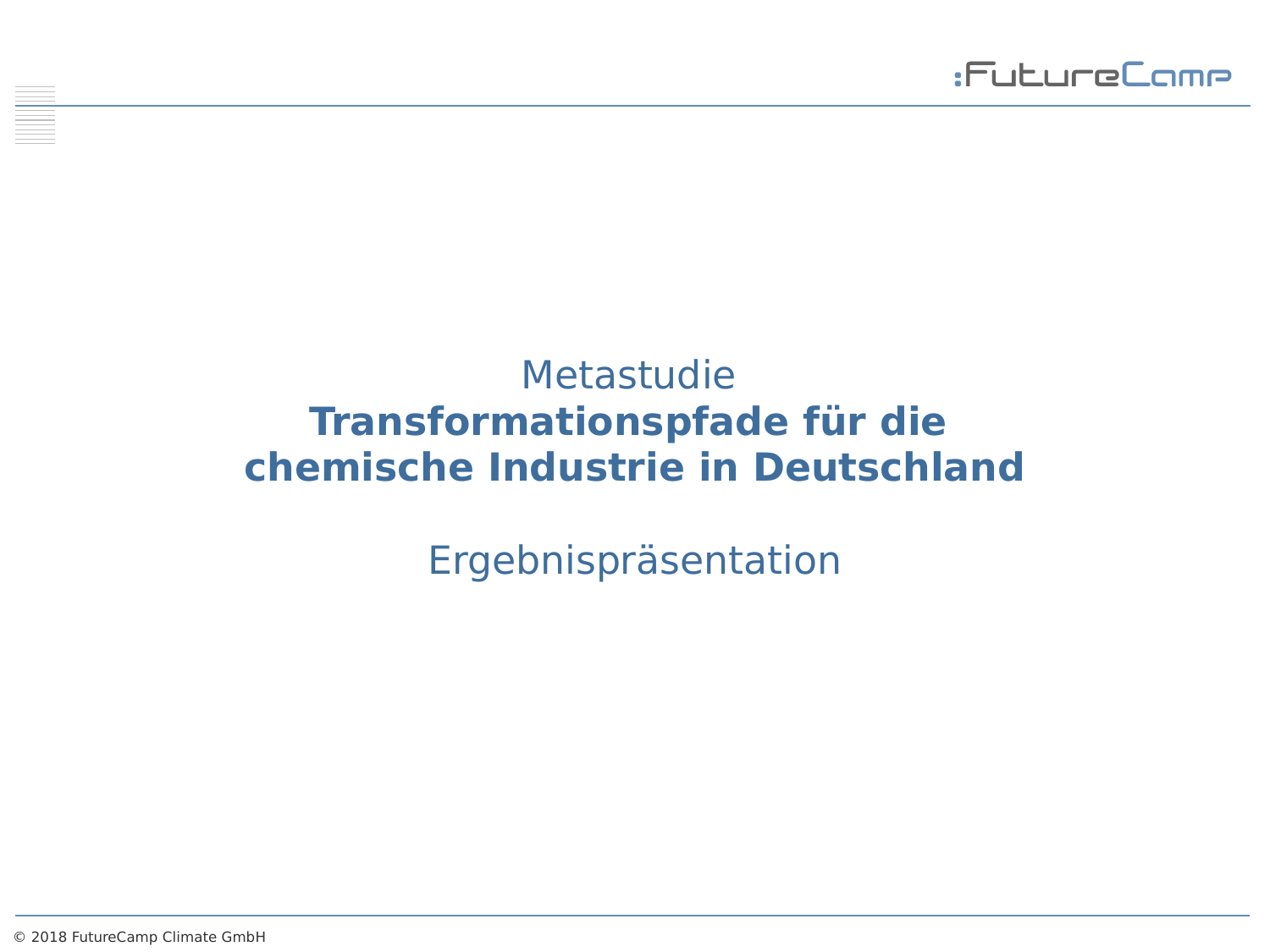

# Metastudie Transformationspfade für die chemische Industrie in Deutschland Ergebnispräsentation